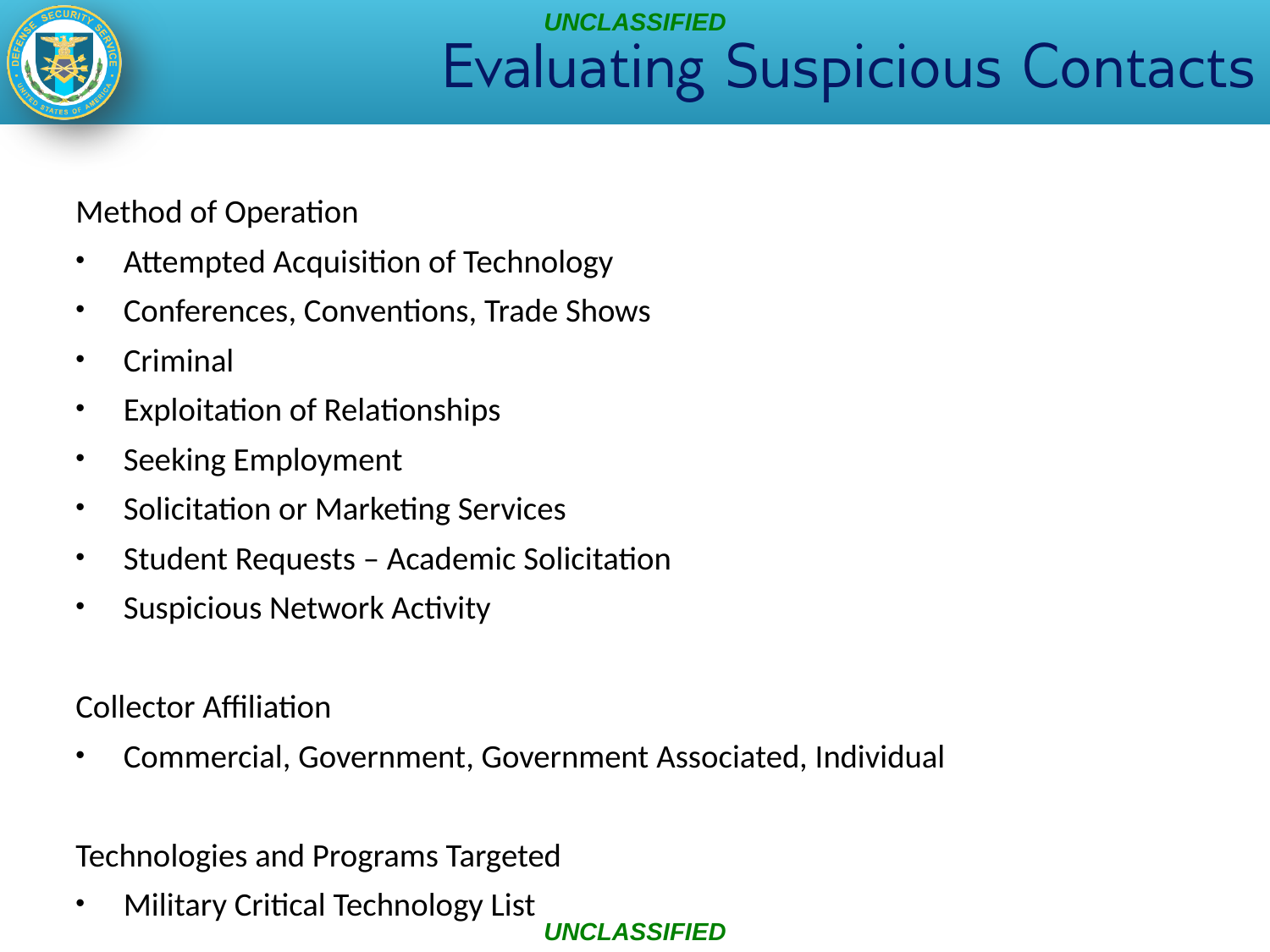

# Evaluating Suspicious Contacts
UNCLASSIFIED
Method of Operation
Attempted Acquisition of Technology
Conferences, Conventions, Trade Shows
Criminal
Exploitation of Relationships
Seeking Employment
Solicitation or Marketing Services
Student Requests – Academic Solicitation
Suspicious Network Activity

Collector Affiliation
Commercial, Government, Government Associated, Individual

Technologies and Programs Targeted
Military Critical Technology List
UNCLASSIFIED